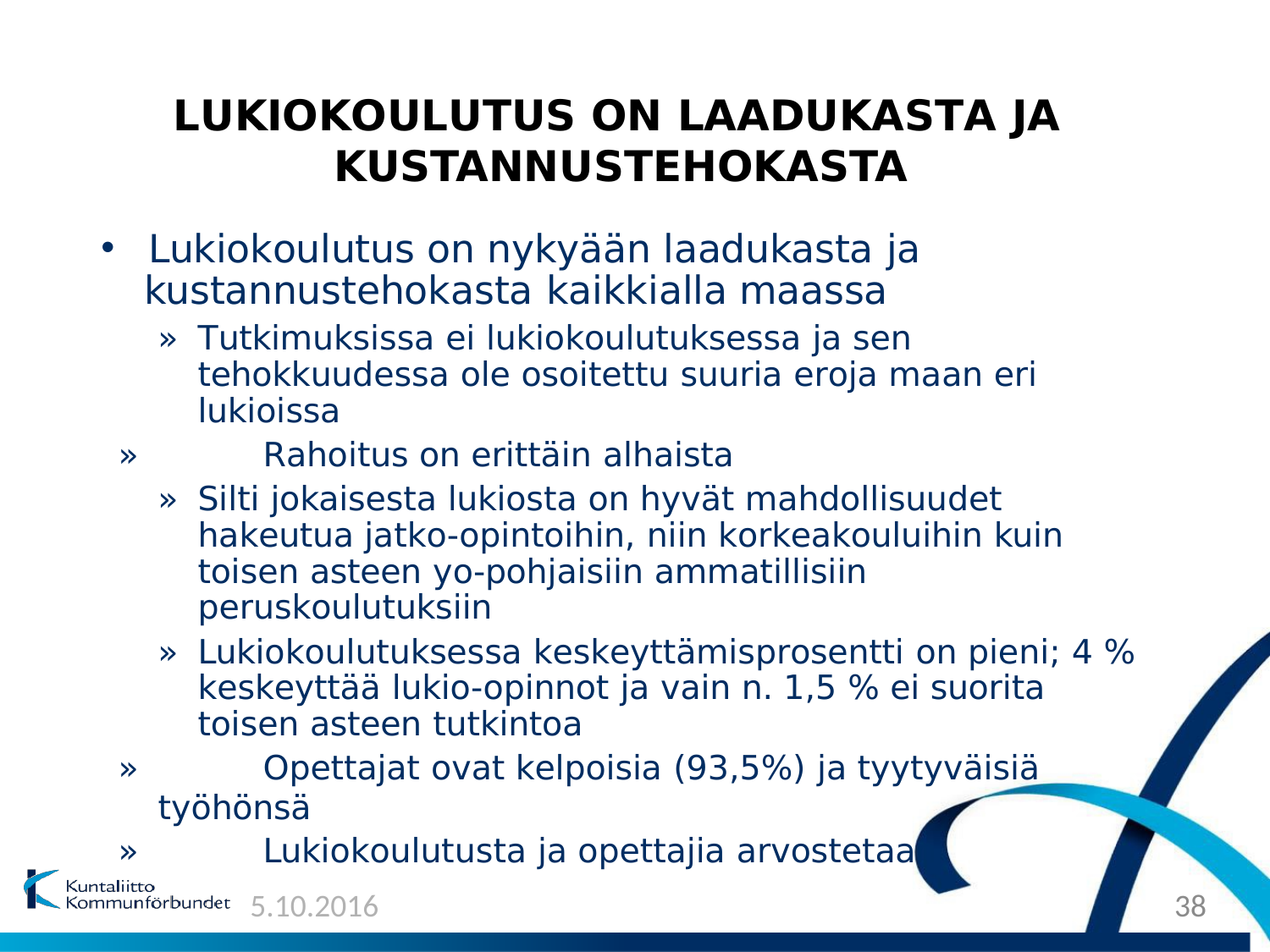

# LUKIOKOULUTUS ON LAADUKASTA JA KUSTANNUSTEHOKASTA
Lukiokoulutus on nykyään laadukasta ja
kustannustehokasta kaikkialla maassa
»	Tutkimuksissa ei lukiokoulutuksessa ja sen tehokkuudessa ole osoitettu suuria eroja maan eri lukioissa
»	Rahoitus on erittäin alhaista
»	Silti jokaisesta lukiosta on hyvät mahdollisuudet hakeutua jatko-opintoihin, niin korkeakouluihin kuin toisen asteen yo-pohjaisiin ammatillisiin peruskoulutuksiin
»	Lukiokoulutuksessa keskeyttämisprosentti on pieni; 4 % keskeyttää lukio-opinnot ja vain n. 1,5 % ei suorita toisen asteen tutkintoa
»	Opettajat ovat kelpoisia (93,5%) ja tyytyväisiä työhönsä
»	Lukiokoulutusta ja opettajia arvostetaan

5.10.2016
Liese Eskelinen
38